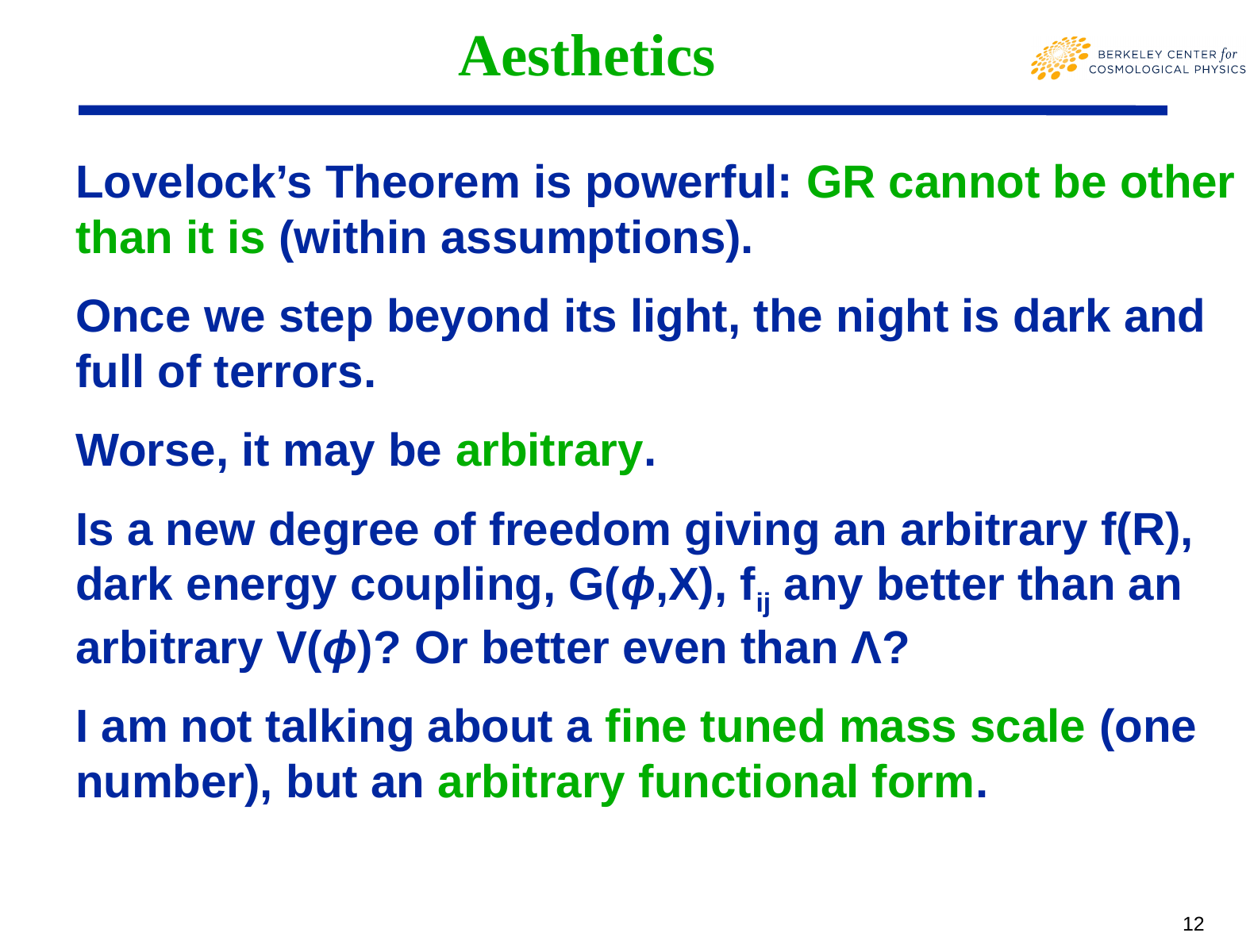

# Aesthetics
Lovelock’s Theorem is powerful: GR cannot be other than it is (within assumptions).
Once we step beyond its light, the night is dark and full of terrors.
Worse, it may be arbitrary.
Is a new degree of freedom giving an arbitrary f(R),  dark energy coupling, G(ϕ,X), fij any better than an arbitrary V(ϕ)? Or better even than Λ?
I am not talking about a fine tuned mass scale (one number), but an arbitrary functional form.
12